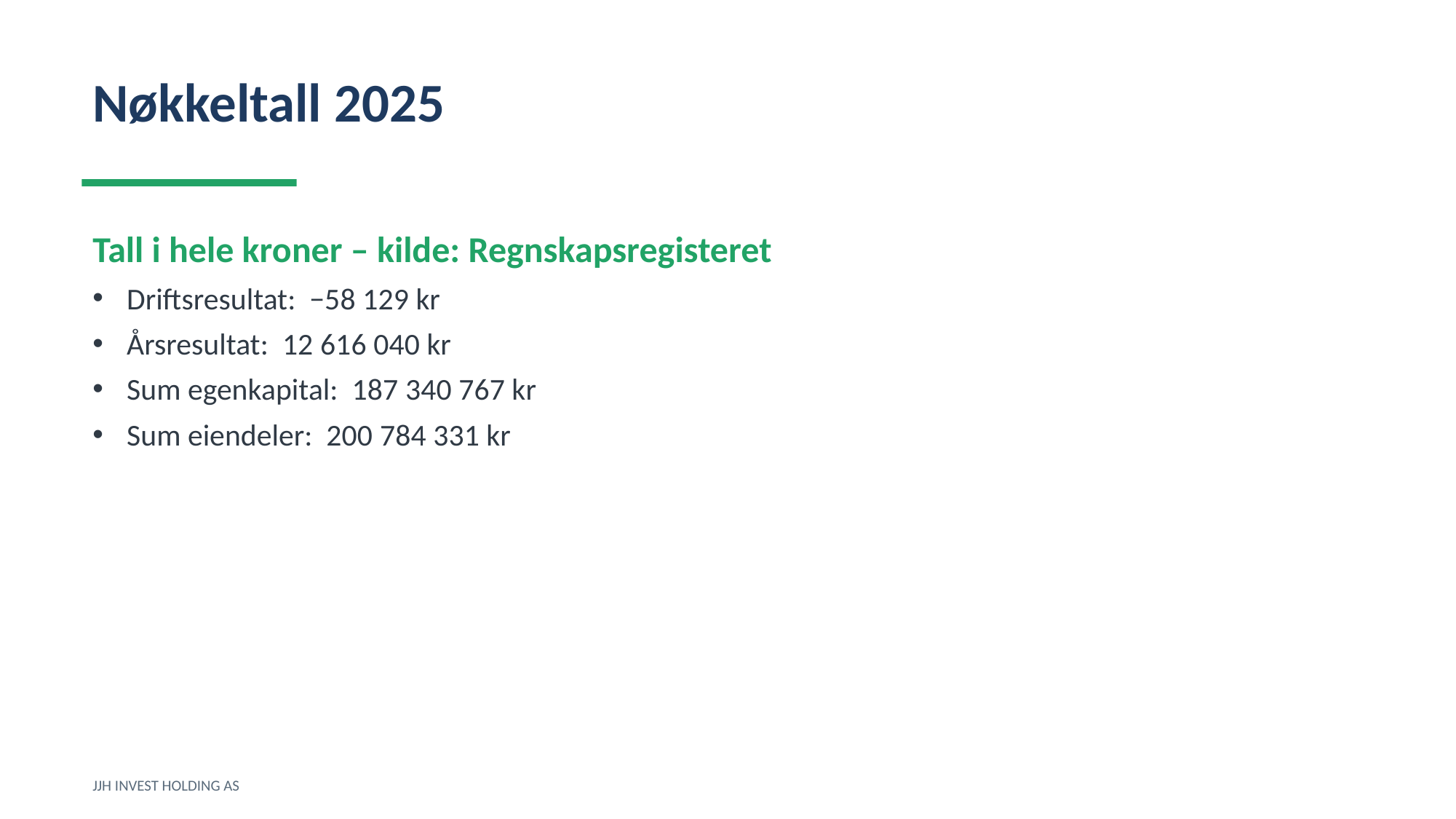

Nøkkeltall 2025

Tall i hele kroner – kilde: Regnskapsregisteret
Driftsresultat:  −58 129 kr
Årsresultat:  12 616 040 kr
Sum egenkapital:  187 340 767 kr
Sum eiendeler:  200 784 331 kr
JJH INVEST HOLDING AS